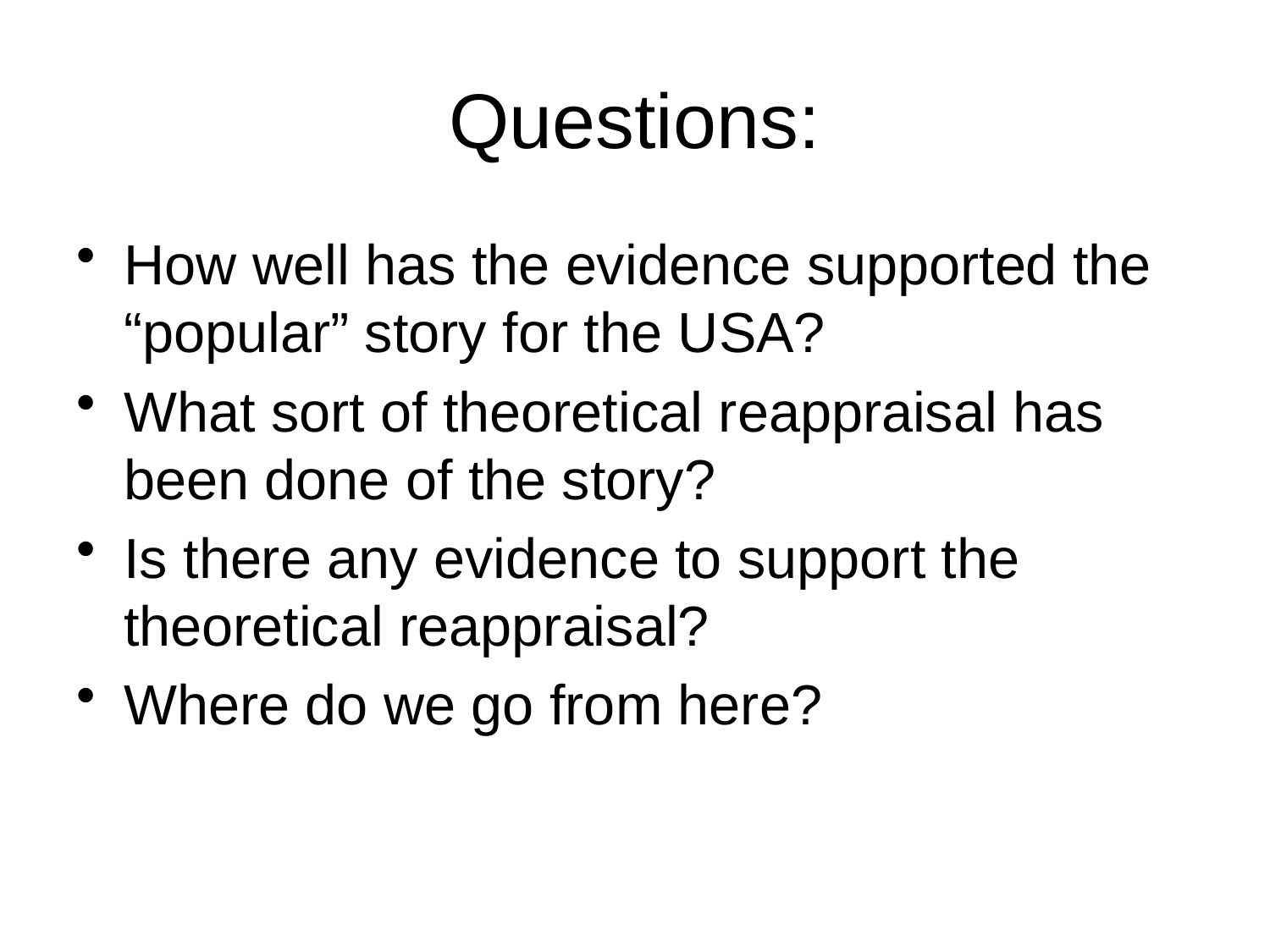

# Questions:
How well has the evidence supported the “popular” story for the USA?
What sort of theoretical reappraisal has been done of the story?
Is there any evidence to support the theoretical reappraisal?
Where do we go from here?